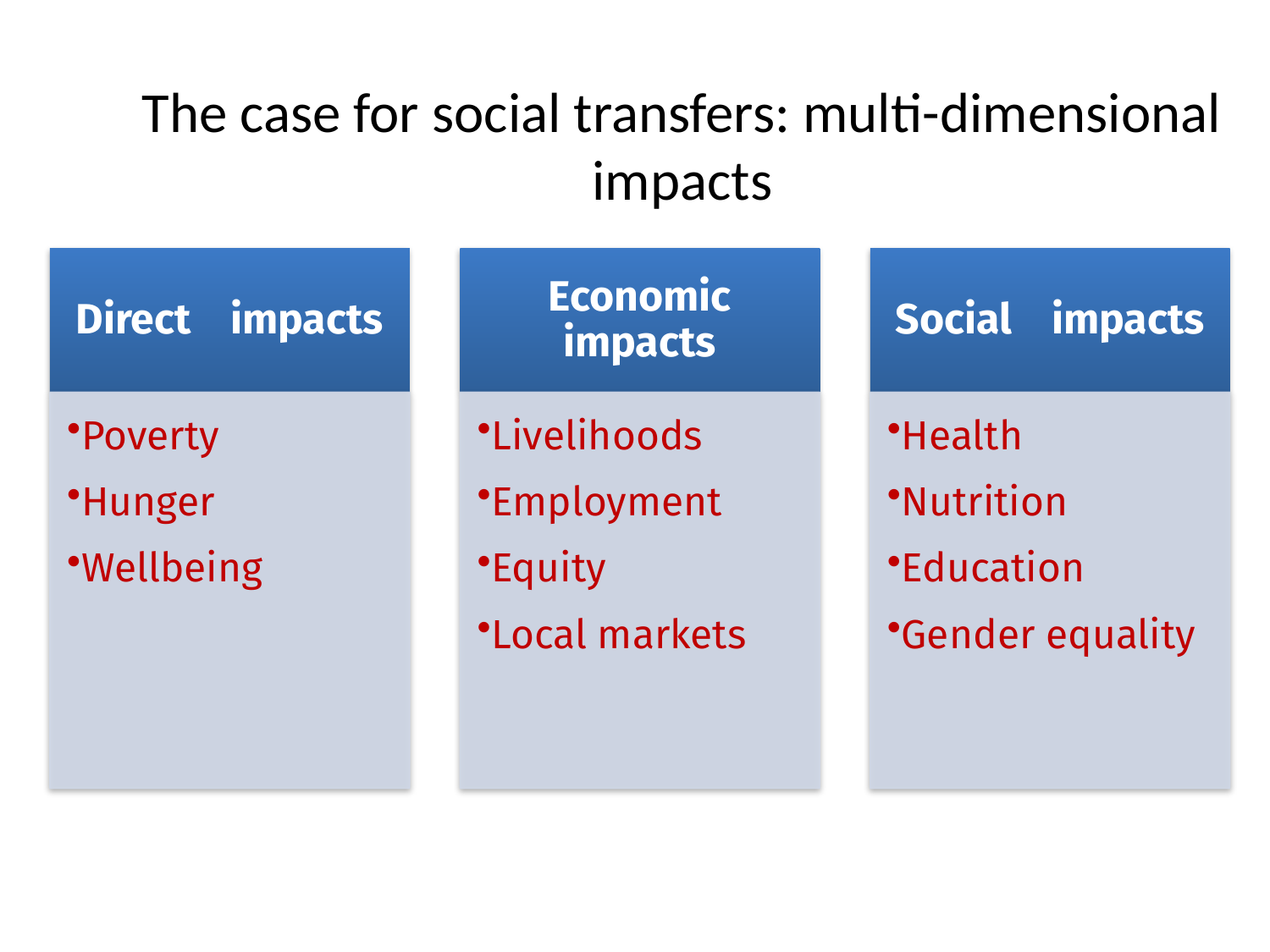

# The case for social transfers: multi-dimensional impacts
Direct    impacts
Poverty
Hunger
Wellbeing
Economic impacts
Livelihoods
Employment
Equity
Local markets
Social    impacts
Health
Nutrition
Education
Gender equality